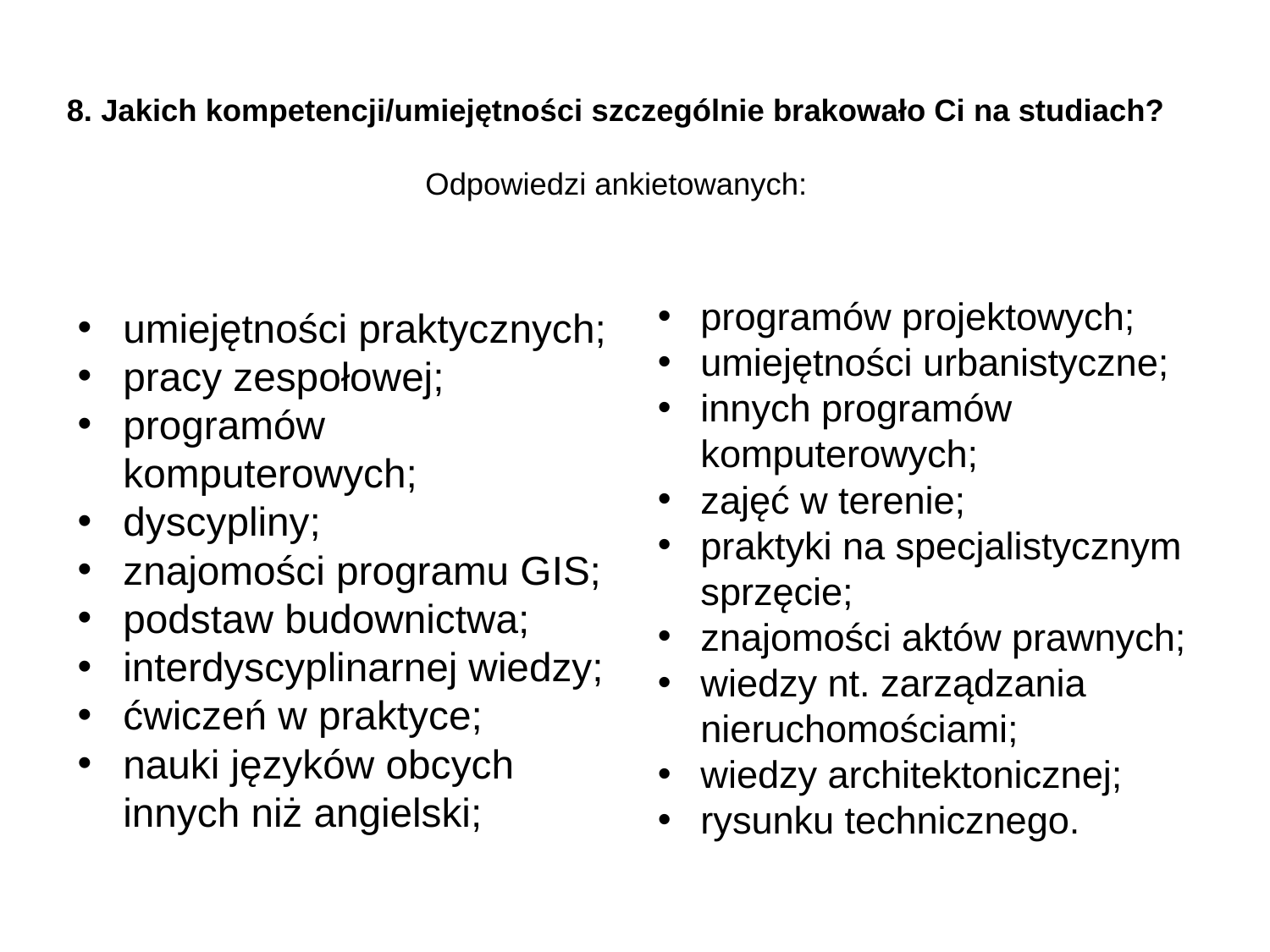

# 8. Jakich kompetencji/umiejętności szczególnie brakowało Ci na studiach? Odpowiedzi ankietowanych:
programów projektowych;
umiejętności urbanistyczne;
innych programów komputerowych;
zajęć w terenie;
praktyki na specjalistycznym sprzęcie;
znajomości aktów prawnych;
wiedzy nt. zarządzania nieruchomościami;
wiedzy architektonicznej;
rysunku technicznego.

umiejętności praktycznych;
pracy zespołowej;
programów    komputerowych;
dyscypliny;
znajomości programu GIS;
podstaw budownictwa;
interdyscyplinarnej wiedzy;
ćwiczeń w praktyce;
nauki języków obcych innych niż angielski;